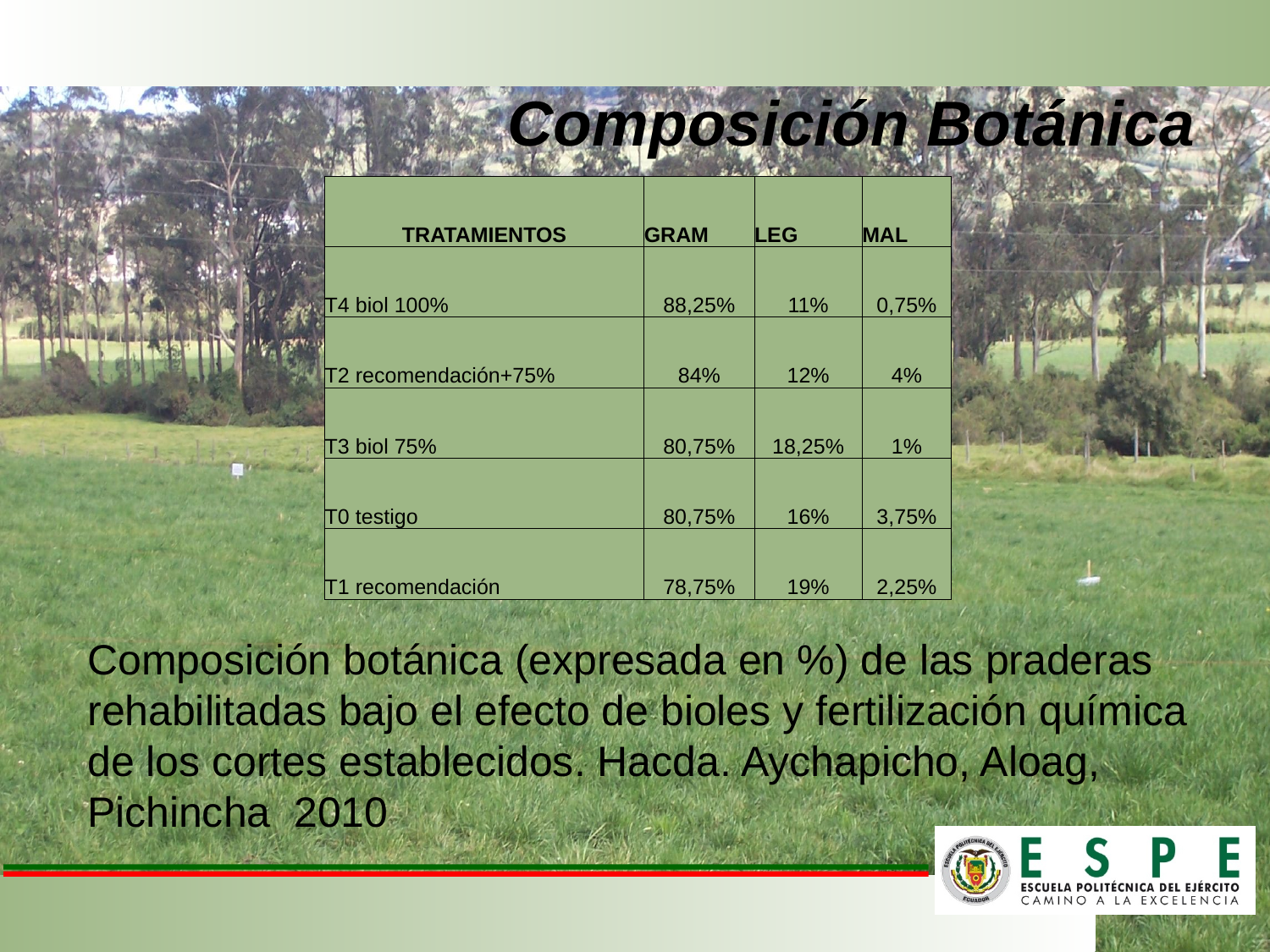

Composición Botánica

| TRATAMIENTOS | GRAM | LEG | MAL |
| --- | --- | --- | --- |
| T4 biol 100% | 88,25% | 11% | 0,75% |
| T2 recomendación+75% | 84% | 12% | 4% |
| T3 biol 75% | 80,75% | 18,25% | 1% |
| T0 testigo | 80,75% | 16% | 3,75% |
| T1 recomendación | 78,75% | 19% | 2,25% |
Composición botánica (expresada en %) de las praderas rehabilitadas bajo el efecto de bioles y fertilización química de los cortes establecidos. Hacda. Aychapicho, Aloag, Pichincha  2010